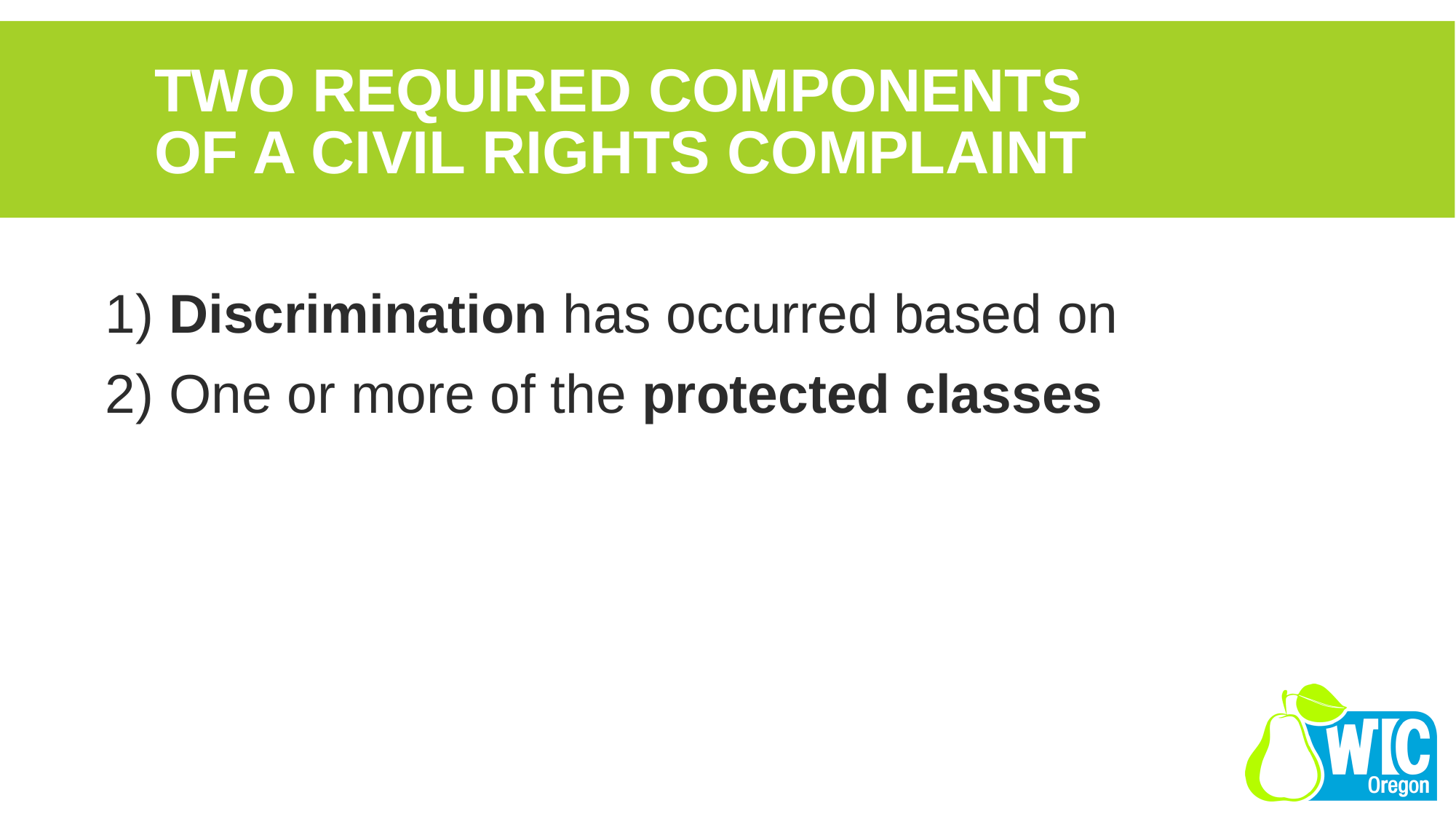

# Two required components of a civil rights complaint
1) Discrimination has occurred based on
2) One or more of the protected classes